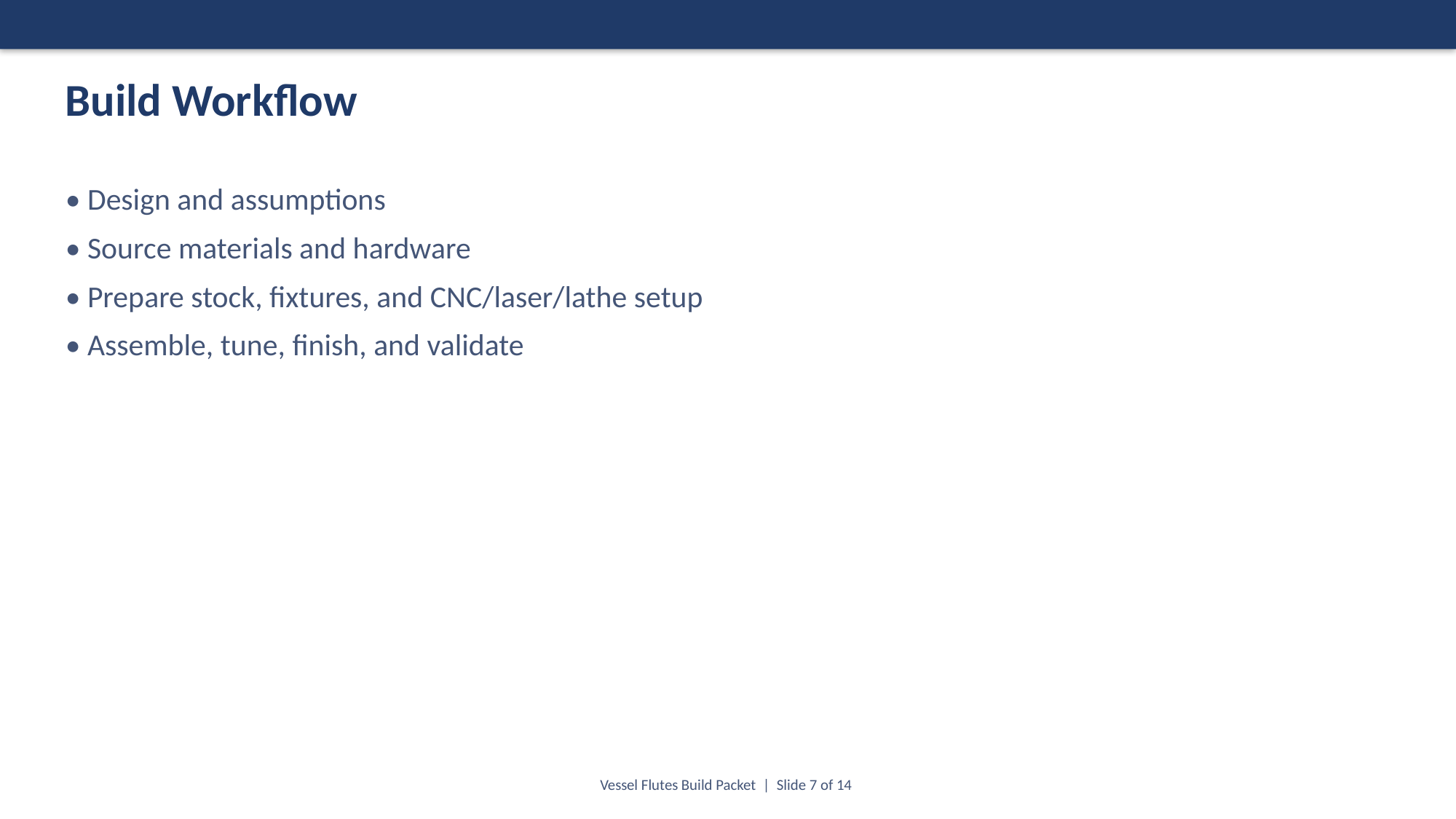

Build Workflow
• Design and assumptions
• Source materials and hardware
• Prepare stock, fixtures, and CNC/laser/lathe setup
• Assemble, tune, finish, and validate
Vessel Flutes Build Packet  |  Slide 7 of 14